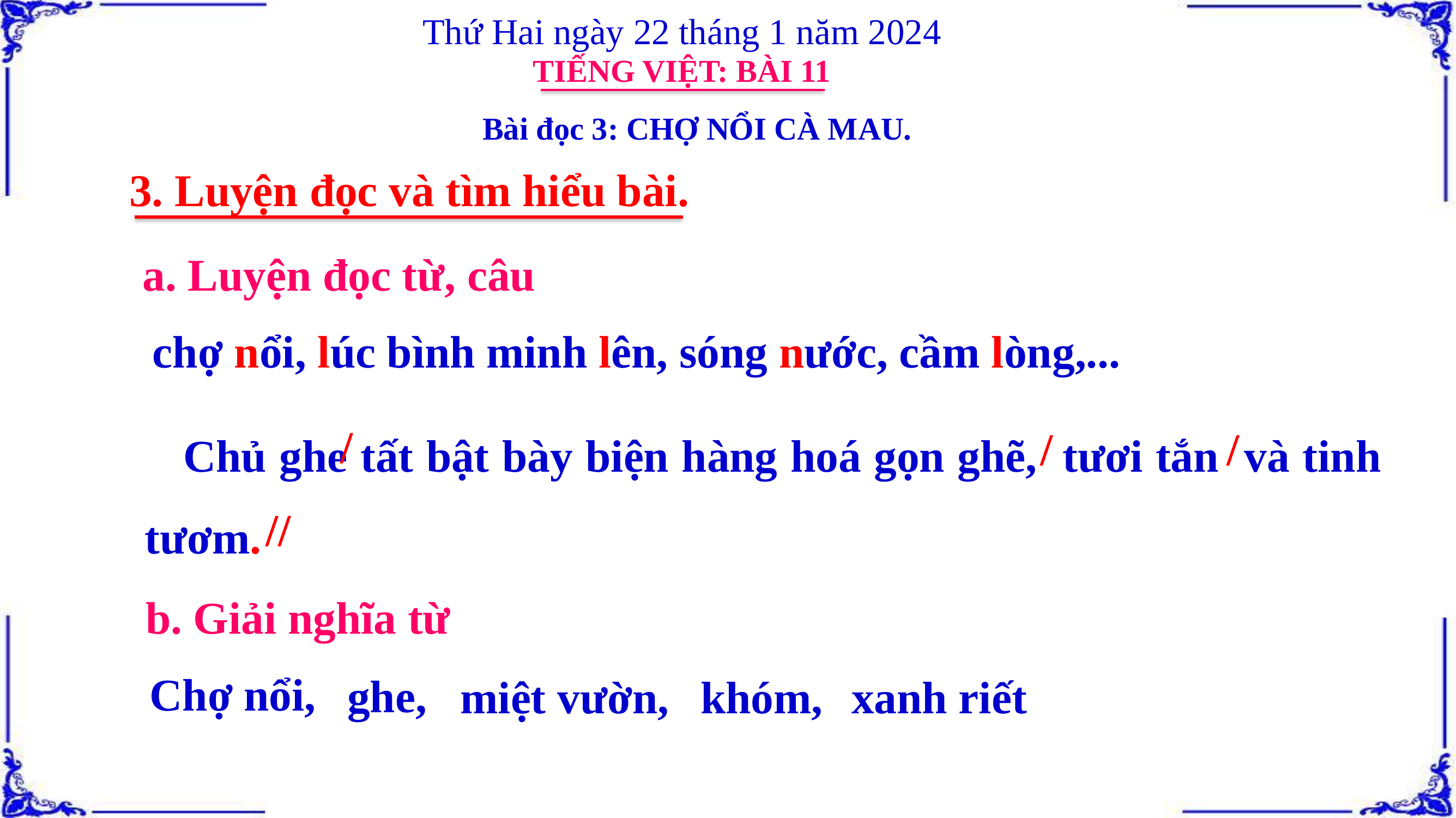

Thứ Hai ngày 22 tháng 1 năm 2024
TIẾNG VIỆT: BÀI 11
Bài đọc 3: CHỢ NỔI CÀ MAU.
3. Luyện đọc và tìm hiểu bài.
a. Luyện đọc từ, câu
chợ nổi, lúc bình minh lên, sóng nước, cầm lòng,...
   Chủ ghe tất bật bày biện hàng hoá gọn ghẽ,  tươi tắn  và tinh tươm.
/
/
/
//
b. Giải nghĩa từ
Chợ nổi,
ghe,
miệt vườn,
khóm,
xanh riết